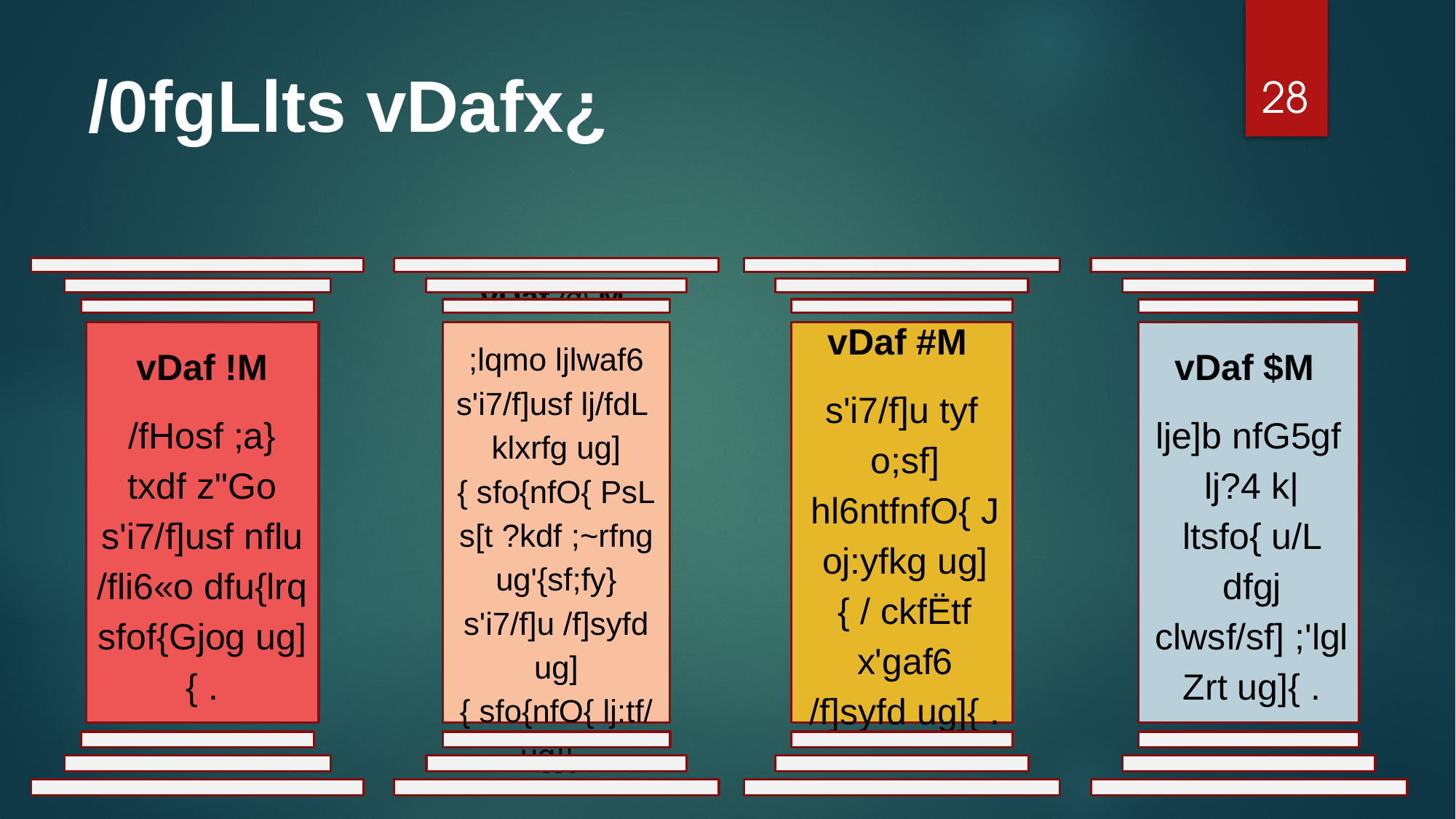

28
# /0fgLlts vDafx¿

vDaf !M
/fHosf ;a} txdf z"Go s'i7/f]usf nflu /fli6«o dfu{lrq sfof{Gjog ug]{ .

vDaf @ M
;lqmo ljlwaf6 s'i7/f]usf lj/fdL  klxrfg ug]{ sfo{nfO{ PsLs[t ?kdf ;~rfng ug'{sf;fy} s'i7/f]u /f]syfd ug]{ sfo{nfO{ lj:tf/ ug]{ .

vDaf $M
lje]b nfG5gf lj?4 k|ltsfo{ u/L dfgj clwsf/sf] ;'lglZrt ug]{ .

vDaf #M
s'i7/f]u tyf o;sf] hl6ntfnfO{ Joj:yfkg ug]{ / ckfËtf x'gaf6 /f]syfd ug]{ .